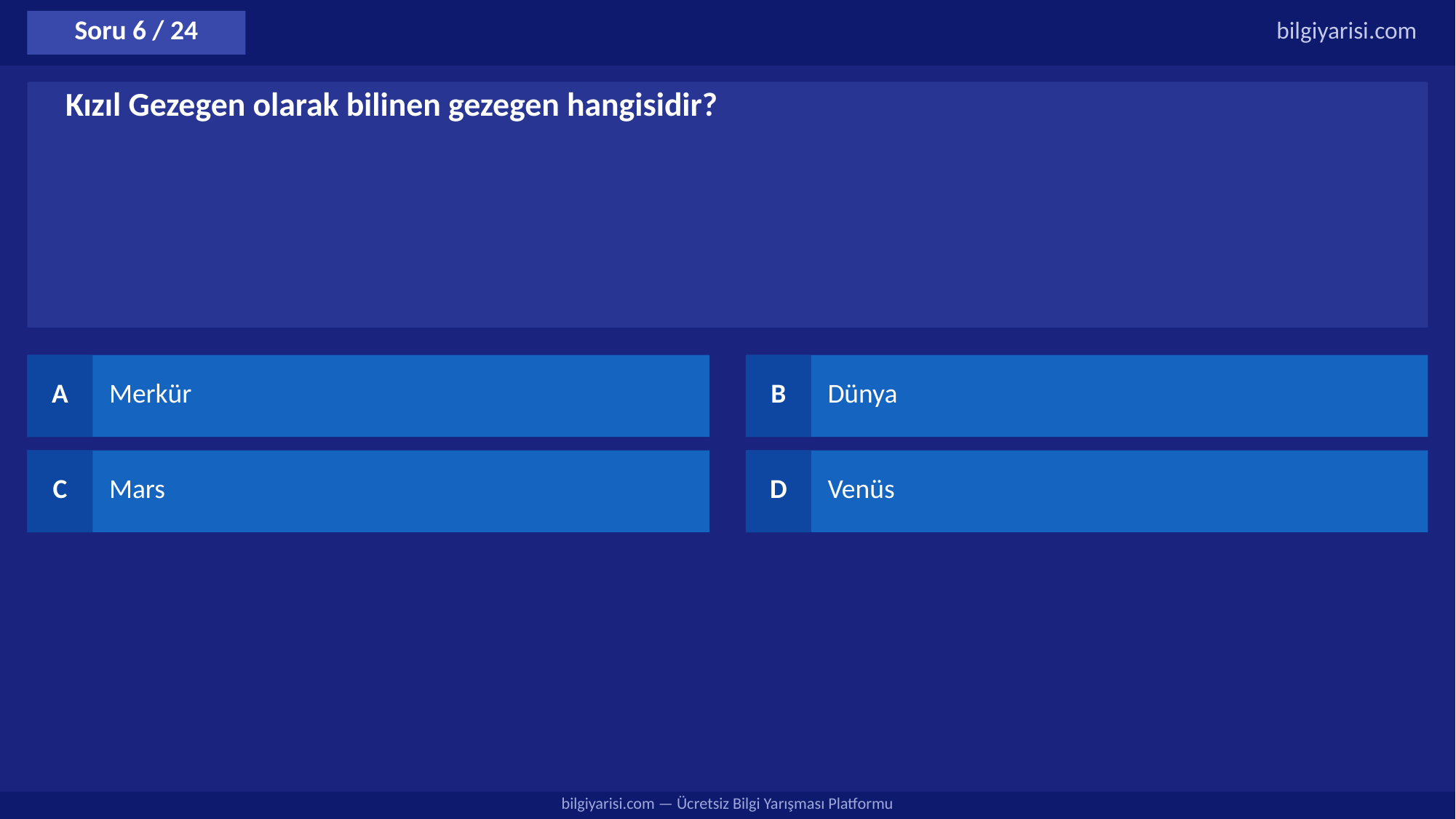

Soru 6 / 24
bilgiyarisi.com

Kızıl Gezegen olarak bilinen gezegen hangisidir?

A
Merkür

B
Dünya

C
Mars

D
Venüs
bilgiyarisi.com — Ücretsiz Bilgi Yarışması Platformu